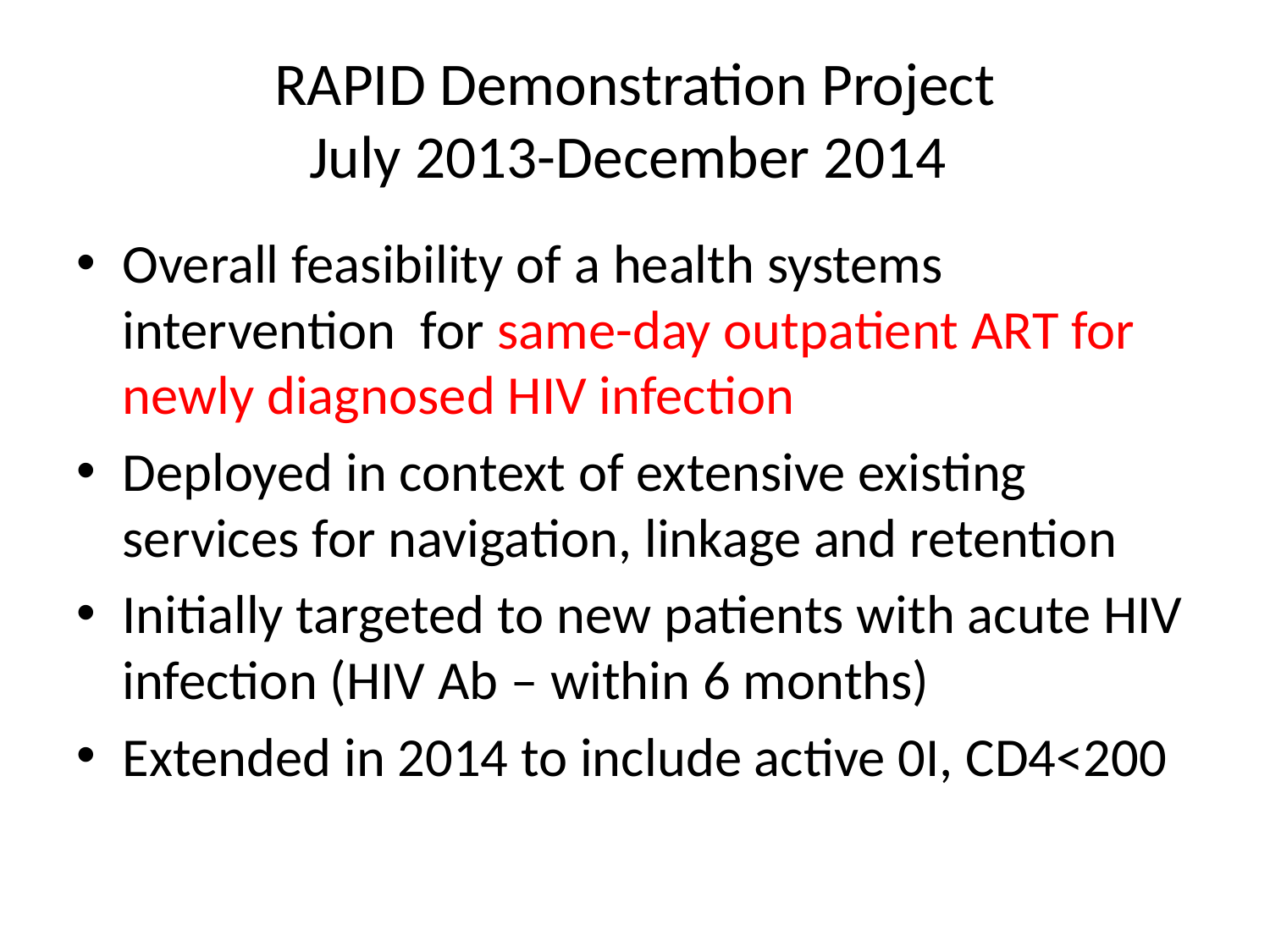

# RAPID Demonstration Project July 2013-December 2014
Overall feasibility of a health systems intervention  for same-day outpatient ART for newly diagnosed HIV infection
Deployed in context of extensive existing services for navigation, linkage and retention
Initially targeted to new patients with acute HIV infection (HIV Ab – within 6 months)
Extended in 2014 to include active 0I, CD4<200